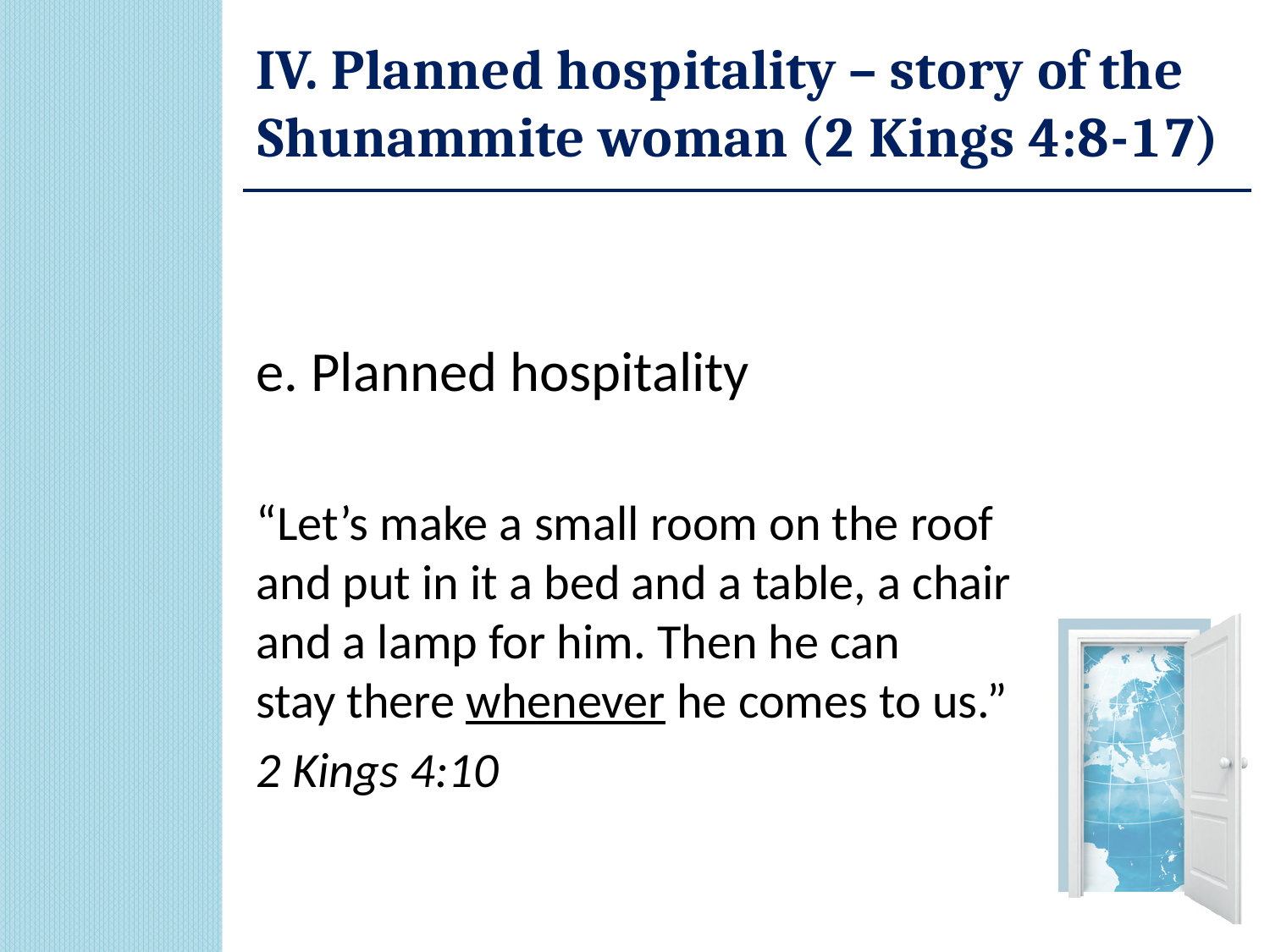

# IV. Planned hospitality – story of the Shunammite woman (2 Kings 4:8-17)
e. Planned hospitality

“Let’s make a small room on the roof and put in it a bed and a table, a chair and a lamp for him. Then he can stay there whenever he comes to us.”
2 Kings 4:10